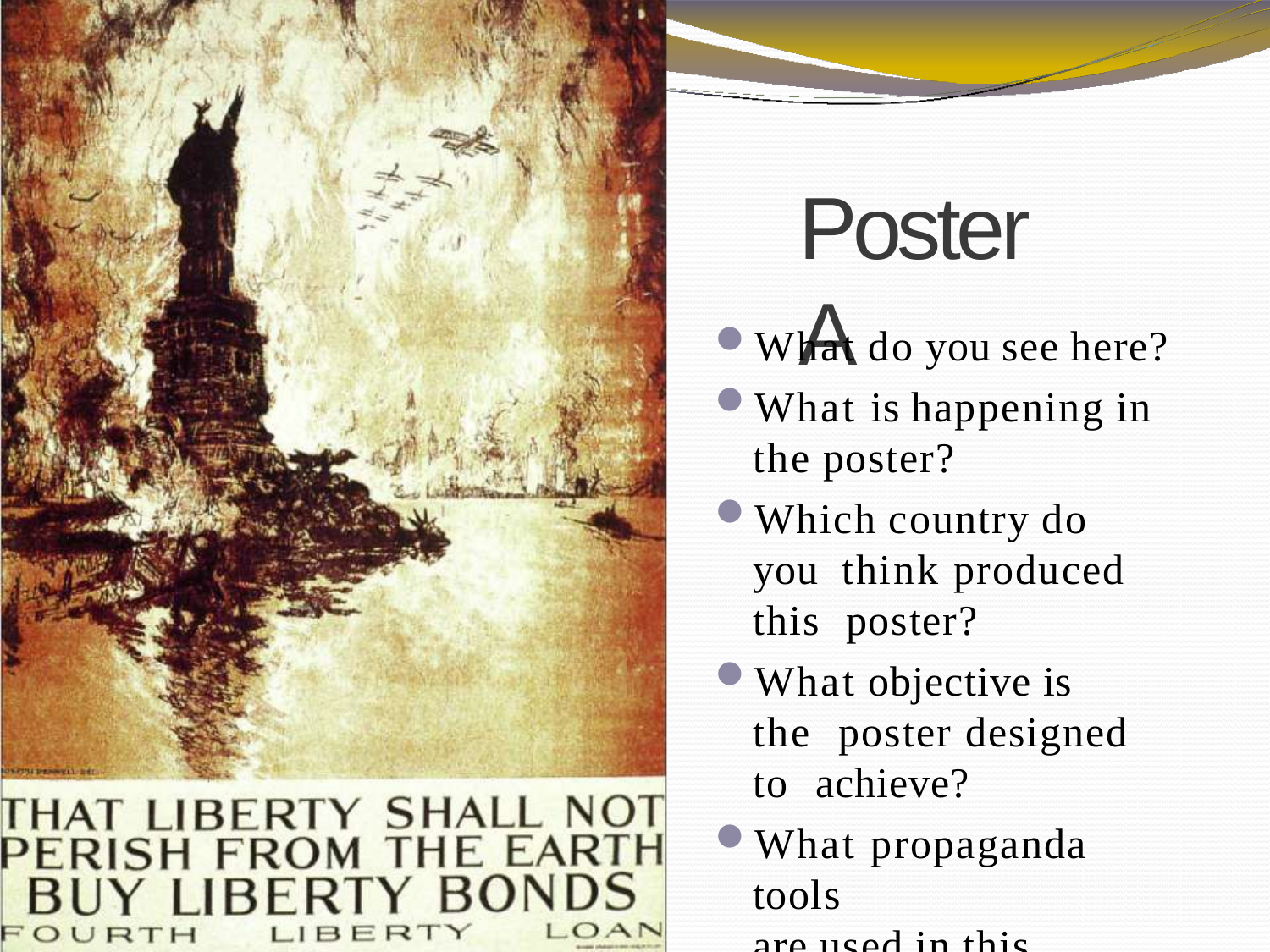

# Poster A
What do you see here?
What is happening in
the poster?
Which country do you  think produced this  poster?
What objective is the  poster designed to  achieve?
What propaganda tools
are used in this poster?